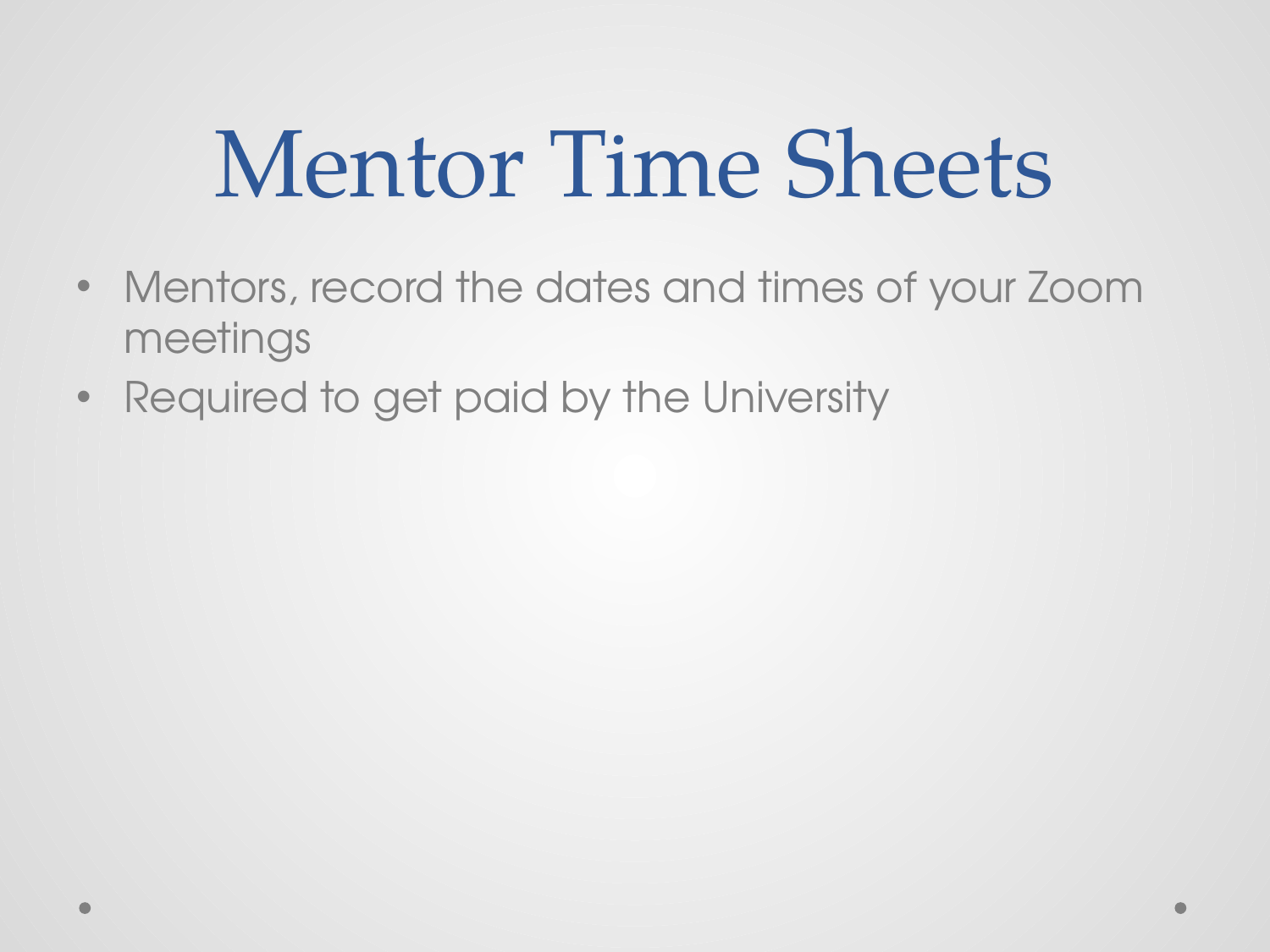

# Mentor Time Sheets
Mentors, record the dates and times of your Zoom meetings
Required to get paid by the University